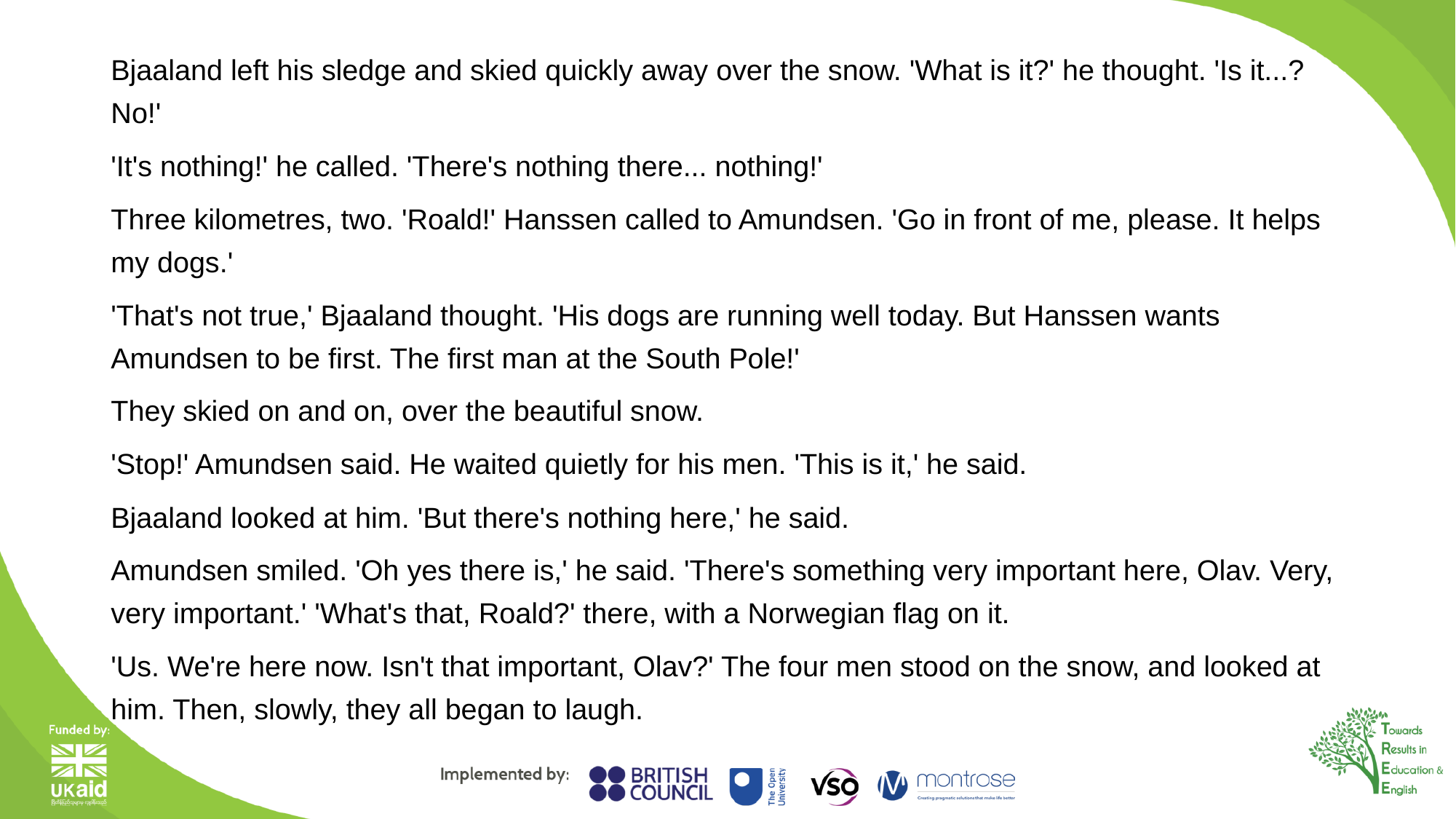

Bjaaland left his sledge and skied quickly away over the snow. 'What is it?' he thought. 'Is it...? No!'
'It's nothing!' he called. 'There's nothing there... nothing!'
Three kilometres, two. 'Roald!' Hanssen called to Amundsen. 'Go in front of me, please. It helps my dogs.'
'That's not true,' Bjaaland thought. 'His dogs are running well today. But Hanssen wants Amundsen to be first. The first man at the South Pole!'
They skied on and on, over the beautiful snow.
'Stop!' Amundsen said. He waited quietly for his men. 'This is it,' he said.
Bjaaland looked at him. 'But there's nothing here,' he said.
Amundsen smiled. 'Oh yes there is,' he said. 'There's something very important here, Olav. Very, very important.' 'What's that, Roald?' there, with a Norwegian flag on it.
'Us. We're here now. Isn't that important, Olav?' The four men stood on the snow, and looked at him. Then, slowly, they all began to laugh.